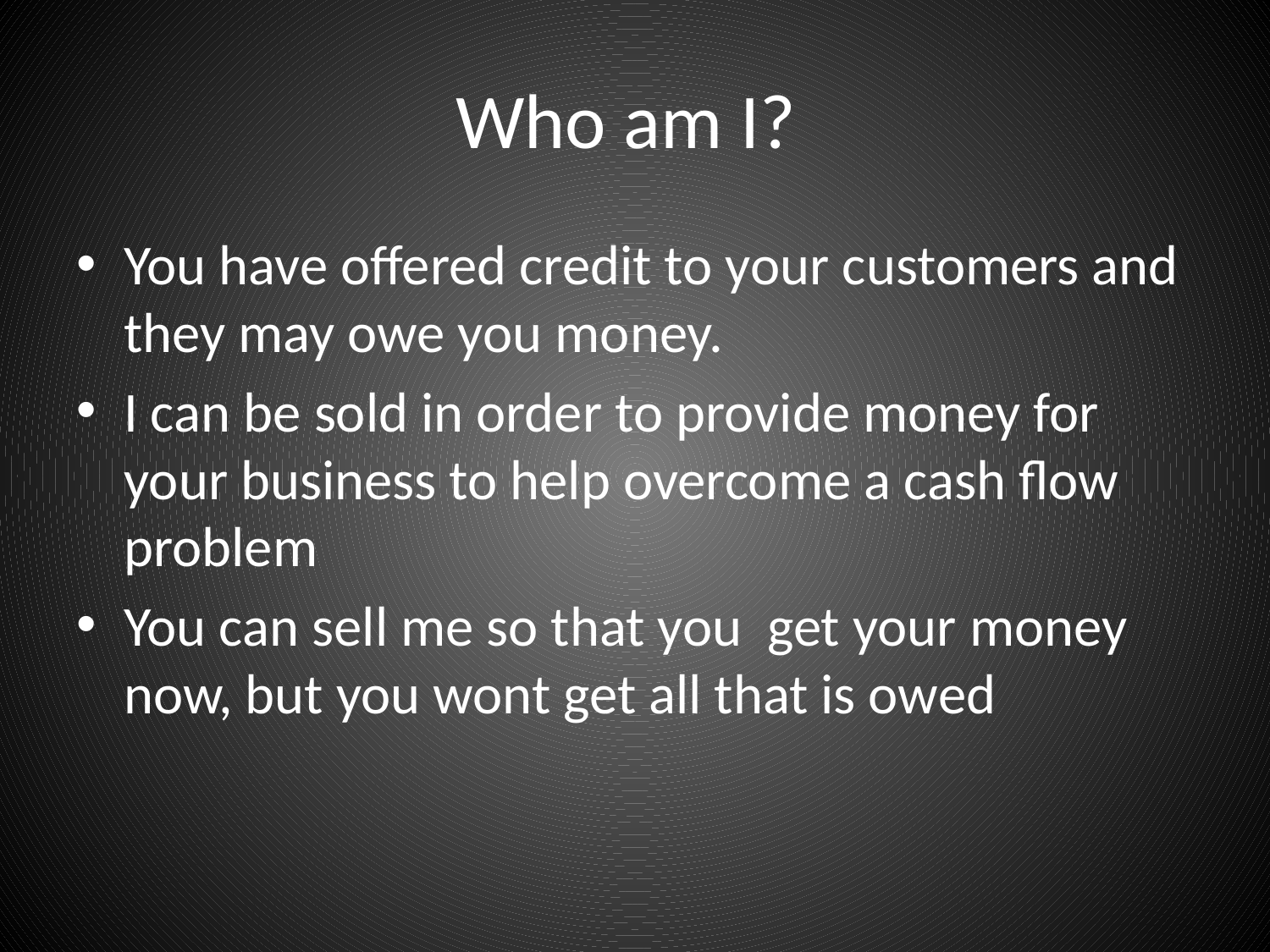

# Who am I?
You have offered credit to your customers and they may owe you money.
I can be sold in order to provide money for your business to help overcome a cash flow problem
You can sell me so that you  get your money now, but you wont get all that is owed